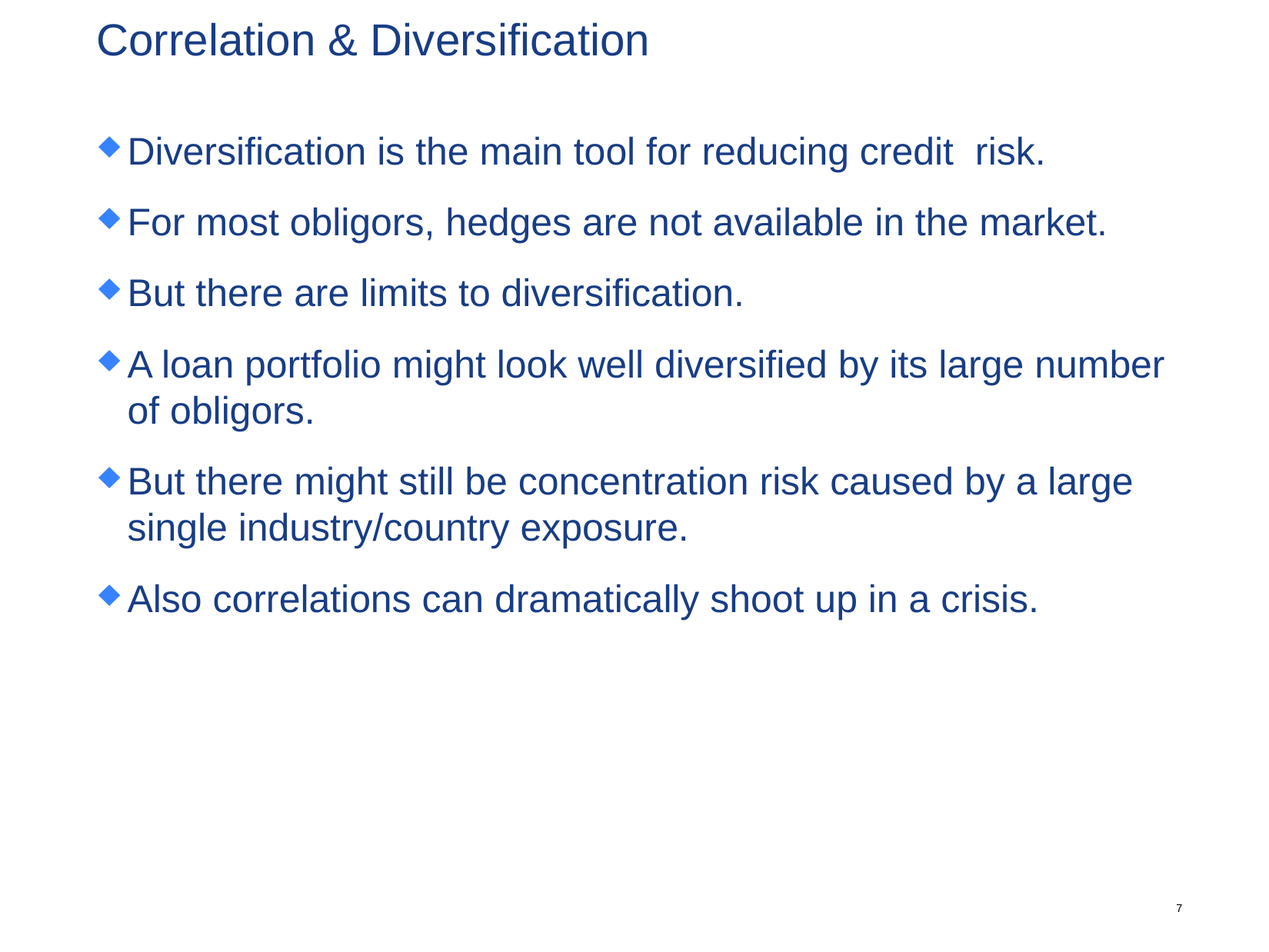

# Correlation & Diversification
Diversification is the main tool for reducing credit  risk.
For most obligors, hedges are not available in the market.
But there are limits to diversification.
A loan portfolio might look well diversified by its large number of obligors.
But there might still be concentration risk caused by a large single industry/country exposure.
Also correlations can dramatically shoot up in a crisis.
7